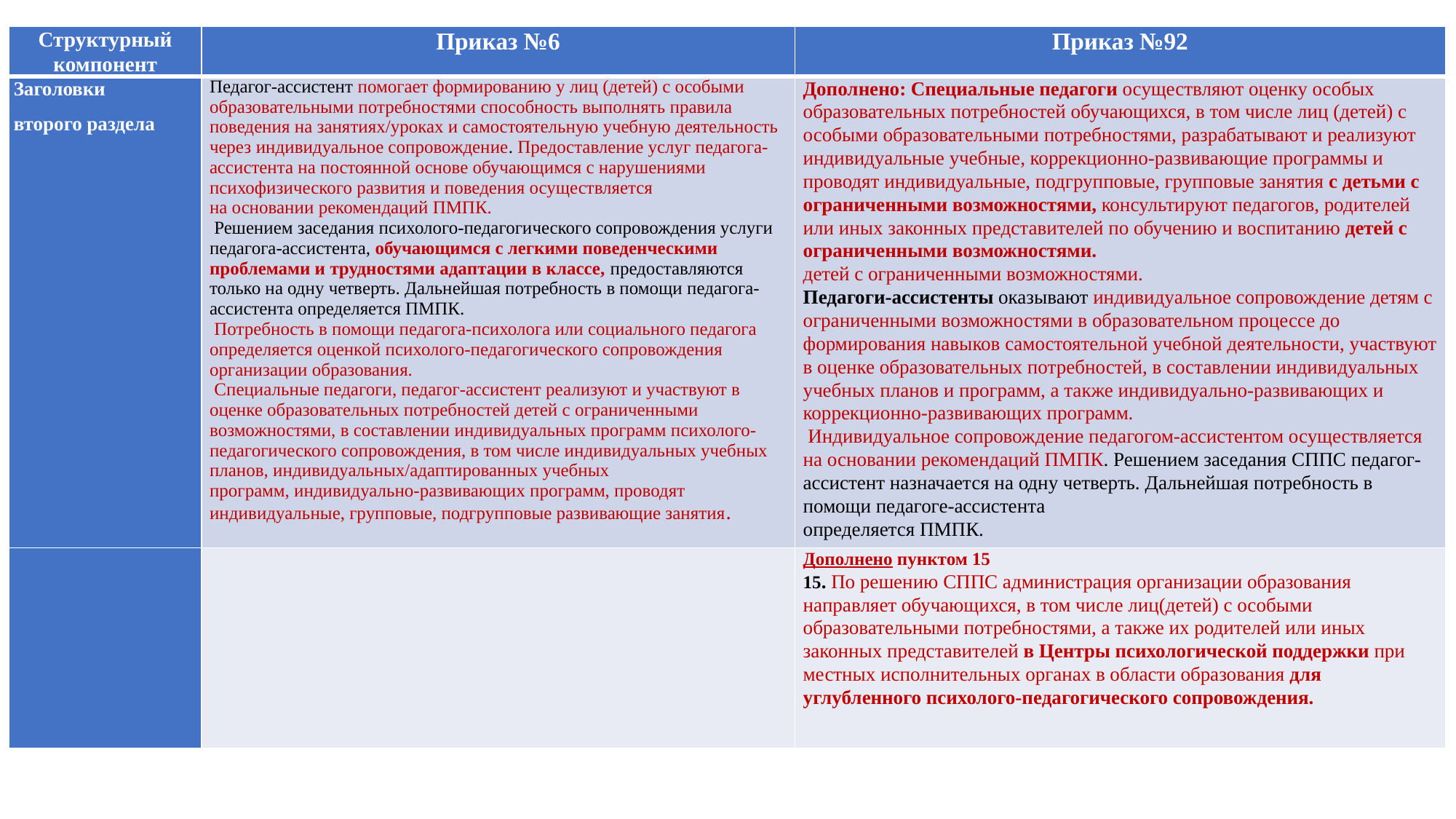

| Структурный компонент | Приказ №6 | Приказ №92 |
| --- | --- | --- |
| Заголовки второго раздела | Педагог-ассистент помогает формированию у лиц (детей) с особыми образовательными потребностями способность выполнять правила поведения на занятиях/уроках и самостоятельную учебную деятельность через индивидуальное сопровождение. Предоставление услуг педагога-ассистента на постоянной основе обучающимся с нарушениями психофизического развития и поведения осуществляется на основании рекомендаций ПМПК. Решением заседания психолого-педагогического сопровождения услуги педагога-ассистента, обучающимся с легкими поведенческими проблемами и трудностями адаптации в классе, предоставляются только на одну четверть. Дальнейшая потребность в помощи педагога-ассистента определяется ПМПК. Потребность в помощи педагога-психолога или социального педагога определяется оценкой психолого-педагогического сопровождения организации образования. Специальные педагоги, педагог-ассистент реализуют и участвуют в оценке образовательных потребностей детей с ограниченными возможностями, в составлении индивидуальных программ психолого-педагогического сопровождения, в том числе индивидуальных учебных планов, индивидуальных/адаптированных учебных программ, индивидуально-развивающих программ, проводят индивидуальные, групповые, подгрупповые развивающие занятия. | Дополнено: Специальные педагоги осуществляют оценку особых образовательных потребностей обучающихся, в том числе лиц (детей) с особыми образовательными потребностями, разрабатывают и реализуют индивидуальные учебные, коррекционно-развивающие программы и проводят индивидуальные, подгрупповые, групповые занятия с детьми с ограниченными возможностями, консультируют педагогов, родителей или иных законных представителей по обучению и воспитанию детей с ограниченными возможностями. детей с ограниченными возможностями. Педагоги-ассистенты оказывают индивидуальное сопровождение детям с ограниченными возможностями в образовательном процессе до формирования навыков самостоятельной учебной деятельности, участвуют в оценке образовательных потребностей, в составлении индивидуальных учебных планов и программ, а также индивидуально-развивающих и коррекционно-развивающих программ. Индивидуальное сопровождение педагогом-ассистентом осуществляется на основании рекомендаций ПМПК. Решением заседания СППС педагог-ассистент назначается на одну четверть. Дальнейшая потребность в помощи педагоге-ассистента определяется ПМПК. |
|  |  | Дополнено пунктом 15 15. По решению СППС администрация организации образования направляет обучающихся, в том числе лиц(детей) с особыми образовательными потребностями, а также их родителей или иных законных представителей в Центры психологической поддержки при местных исполнительных органах в области образования для углубленного психолого-педагогического сопровождения. |